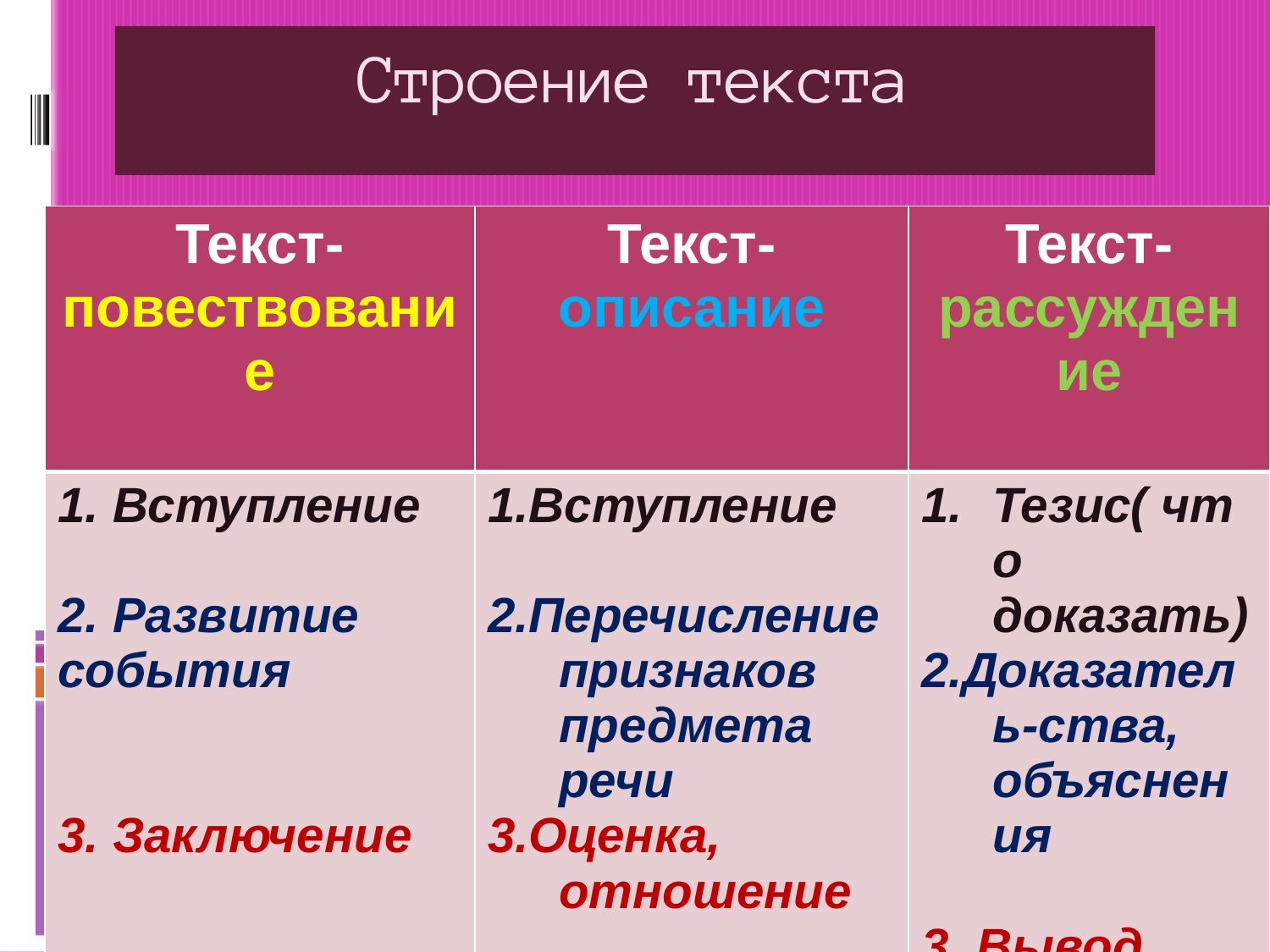

# Строение текста
| Текст-повествование | Текст- описание | Текст-рассуждение |
| --- | --- | --- |
| 1. Вступление 2. Развитие события 3. Заключение | 1.Вступление 2.Перечисление признаков предмета речи 3.Оценка, отношение | Тезис( что доказать) 2.Доказатель-ства, объяснения 3. Вывод |